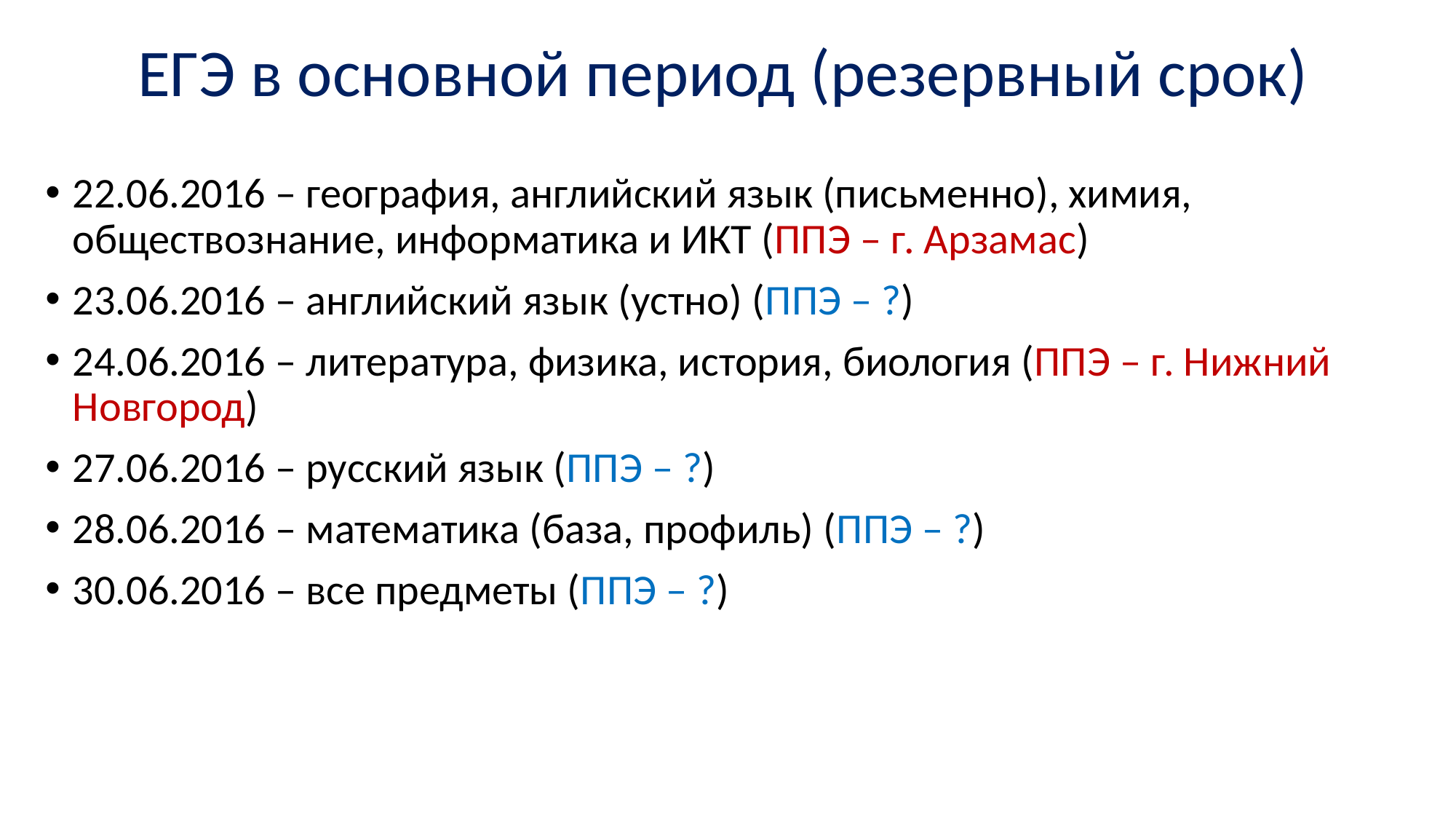

# ЕГЭ в основной период (резервный срок)
22.06.2016 – география, английский язык (письменно), химия, обществознание, информатика и ИКТ (ППЭ – г. Арзамас)
23.06.2016 – английский язык (устно) (ППЭ – ?)
24.06.2016 – литература, физика, история, биология (ППЭ – г. Нижний Новгород)
27.06.2016 – русский язык (ППЭ – ?)
28.06.2016 – математика (база, профиль) (ППЭ – ?)
30.06.2016 – все предметы (ППЭ – ?)